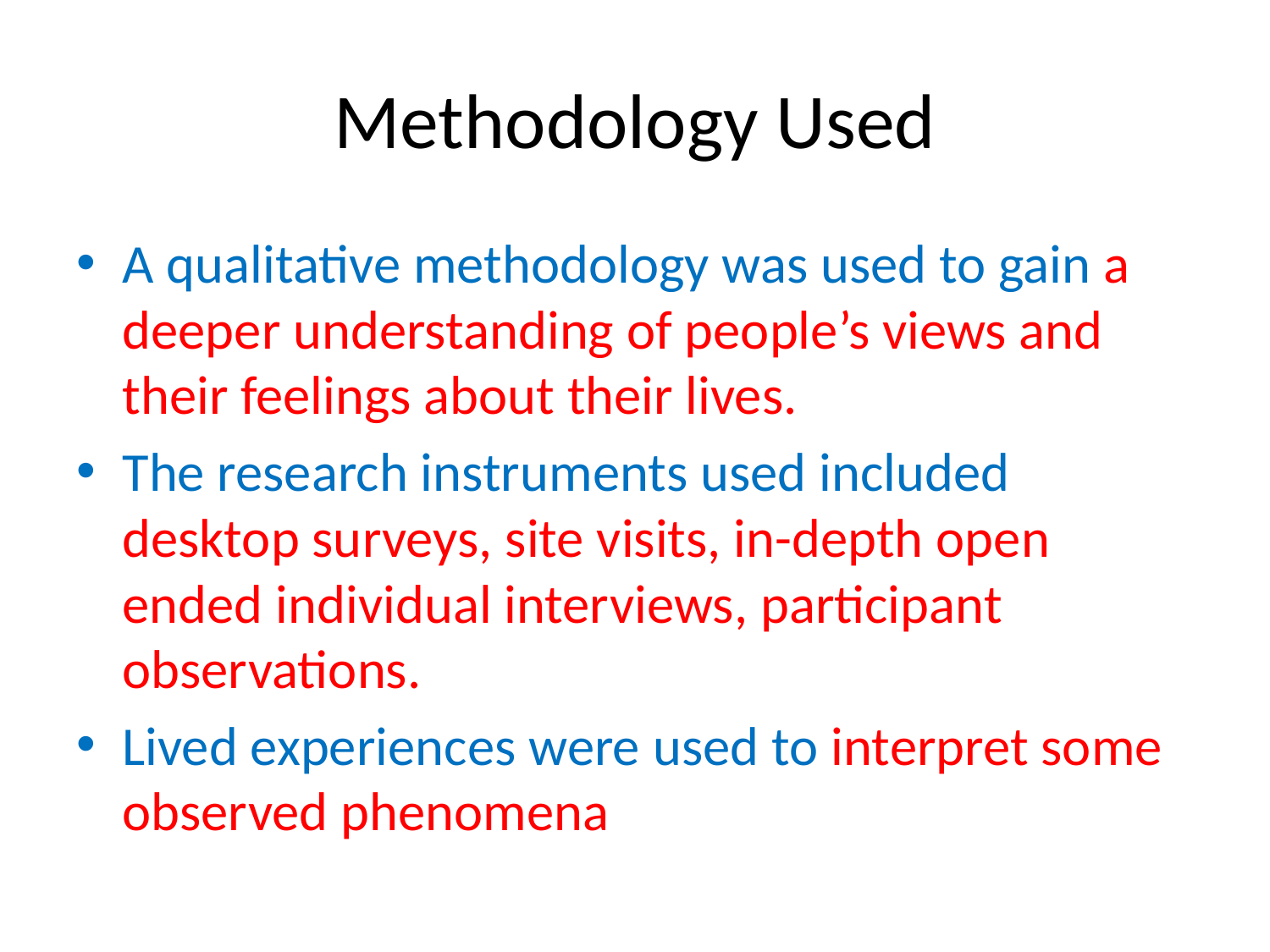

# Methodology Used
A qualitative methodology was used to gain a deeper understanding of people’s views and their feelings about their lives.
The research instruments used included desktop surveys, site visits, in-depth open ended individual interviews, participant observations.
Lived experiences were used to interpret some observed phenomena